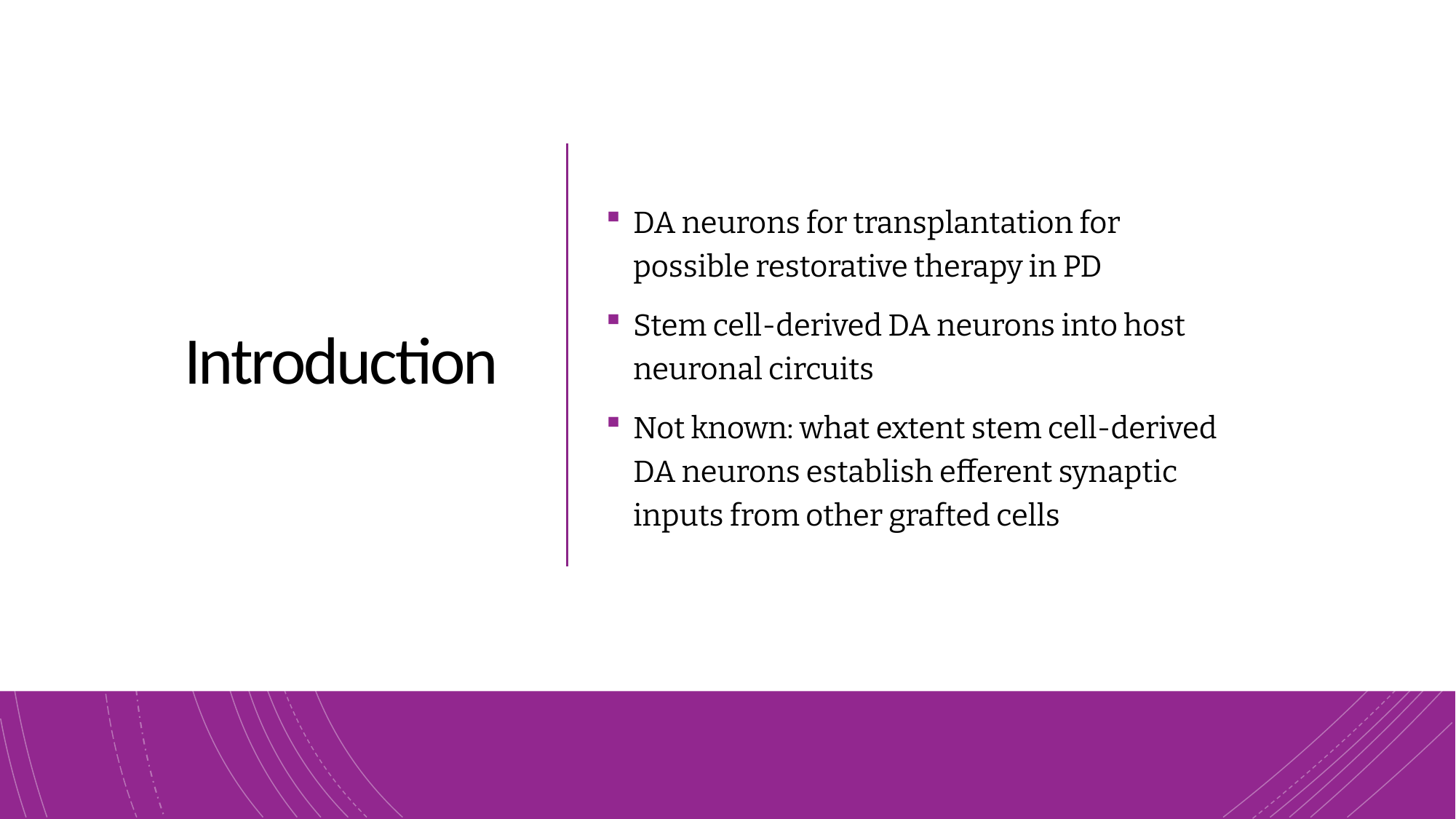

# Introduction
DA neurons for transplantation for possible restorative therapy in PD
Stem cell-derived DA neurons into host neuronal circuits
Not known: what extent stem cell-derived DA neurons establish efferent synaptic inputs from other grafted cells